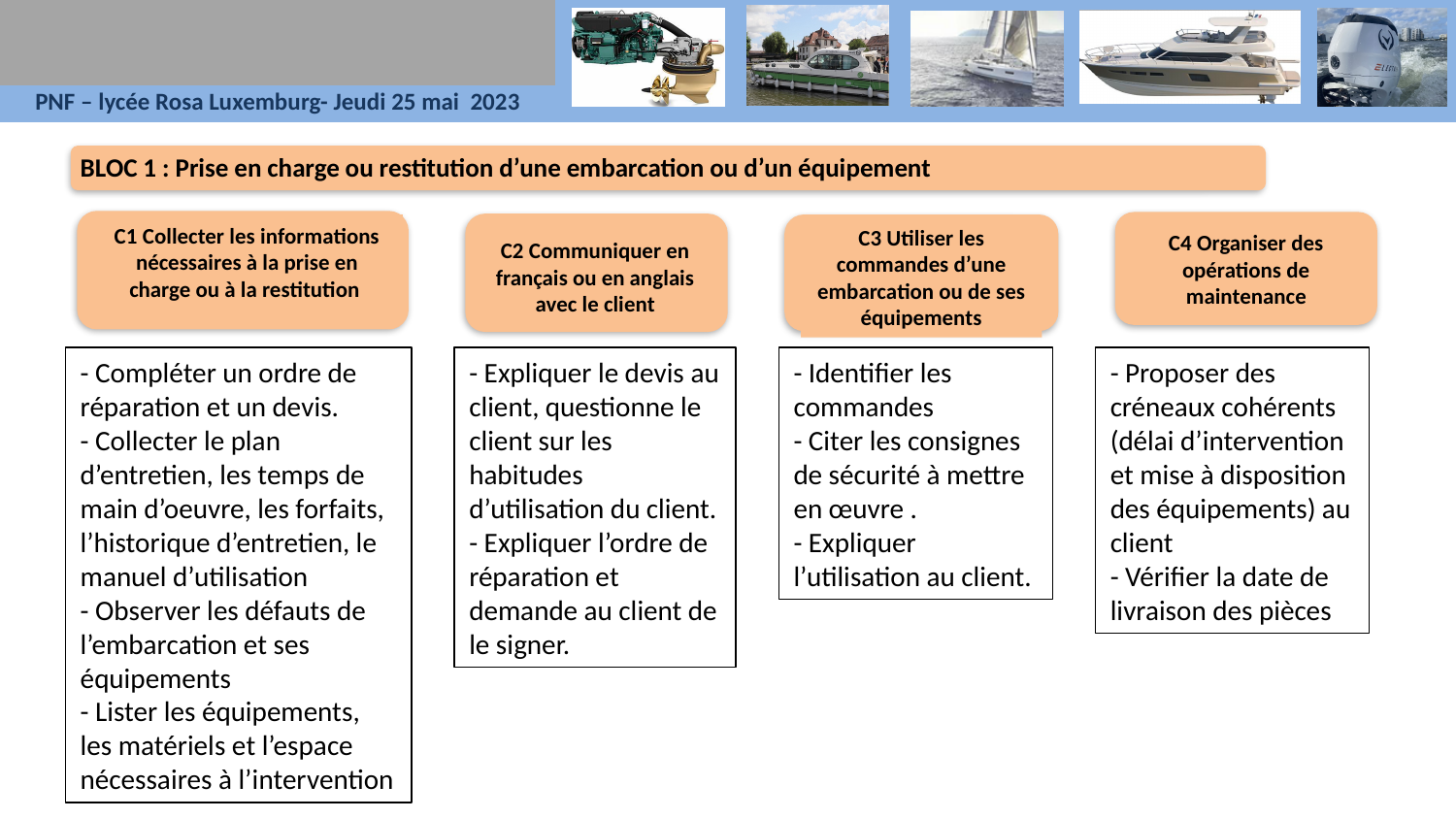

BLOC 1 : Prise en charge ou restitution d’une embarcation ou d’un équipement

C1 Collecter les informations nécessaires à la prise en charge ou à la restitution

C4 Organiser des opérations de maintenance

C2 Communiquer en français ou en anglais avec le client

C3 Utiliser les commandes d’une embarcation ou de ses équipements
- Compléter un ordre de réparation et un devis.
- Collecter le plan d’entretien, les temps de main d’oeuvre, les forfaits, l’historique d’entretien, le manuel d’utilisation
- Observer les défauts de l’embarcation et ses équipements
- Lister les équipements, les matériels et l’espace nécessaires à l’intervention
- Expliquer le devis au client, questionne le client sur les habitudes d’utilisation du client.
- Expliquer l’ordre de réparation et demande au client de le signer.
- Identifier les commandes
- Citer les consignes de sécurité à mettre en œuvre .
- Expliquer l’utilisation au client.
- Proposer des créneaux cohérents (délai d’intervention et mise à disposition des équipements) au client
- Vérifier la date de livraison des pièces